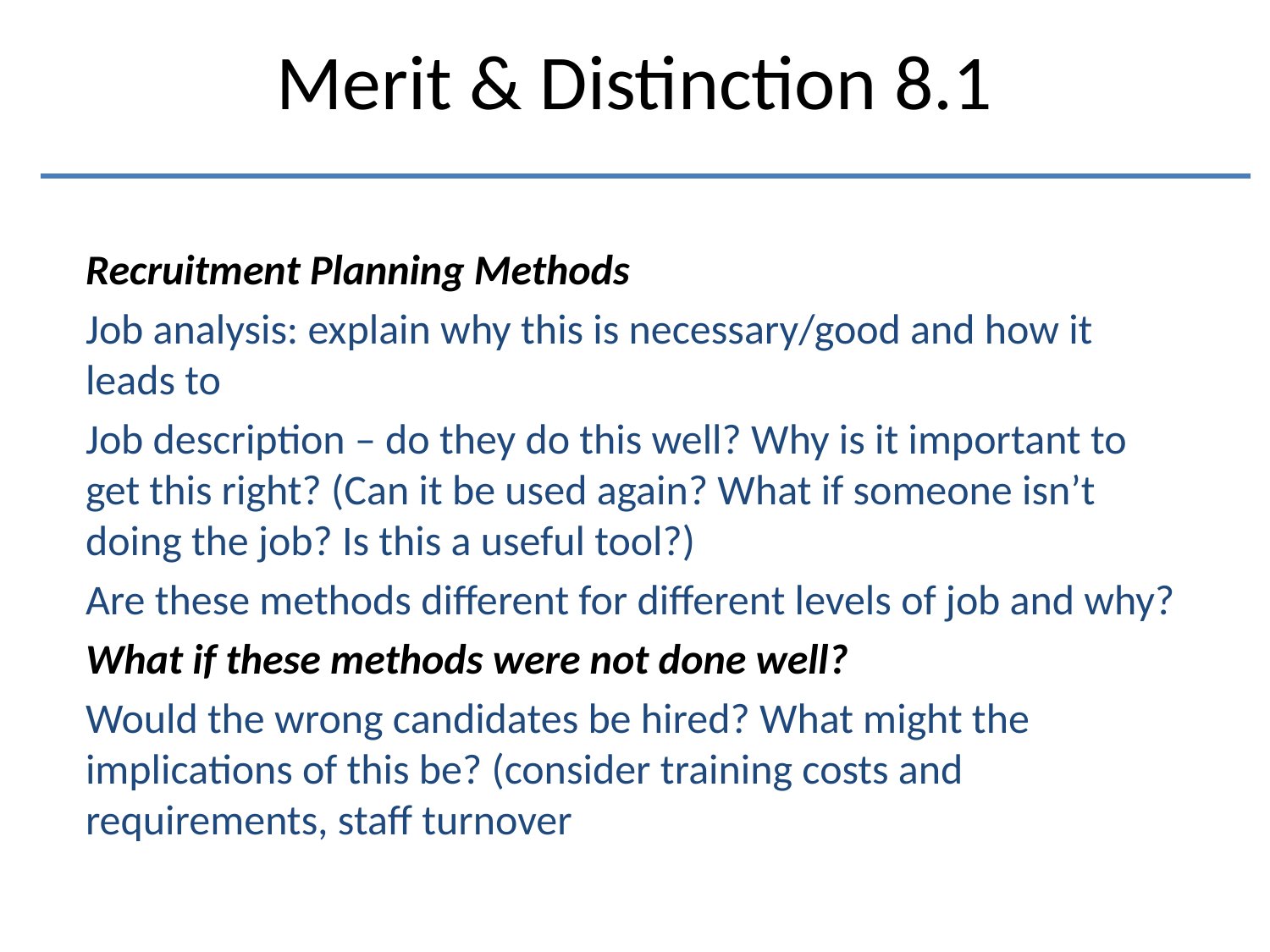

# Merit & Distinction 8.1
Recruitment Planning Methods
Job analysis: explain why this is necessary/good and how it leads to
Job description – do they do this well? Why is it important to get this right? (Can it be used again? What if someone isn’t doing the job? Is this a useful tool?)
Are these methods different for different levels of job and why?
What if these methods were not done well?
Would the wrong candidates be hired? What might the implications of this be? (consider training costs and requirements, staff turnover